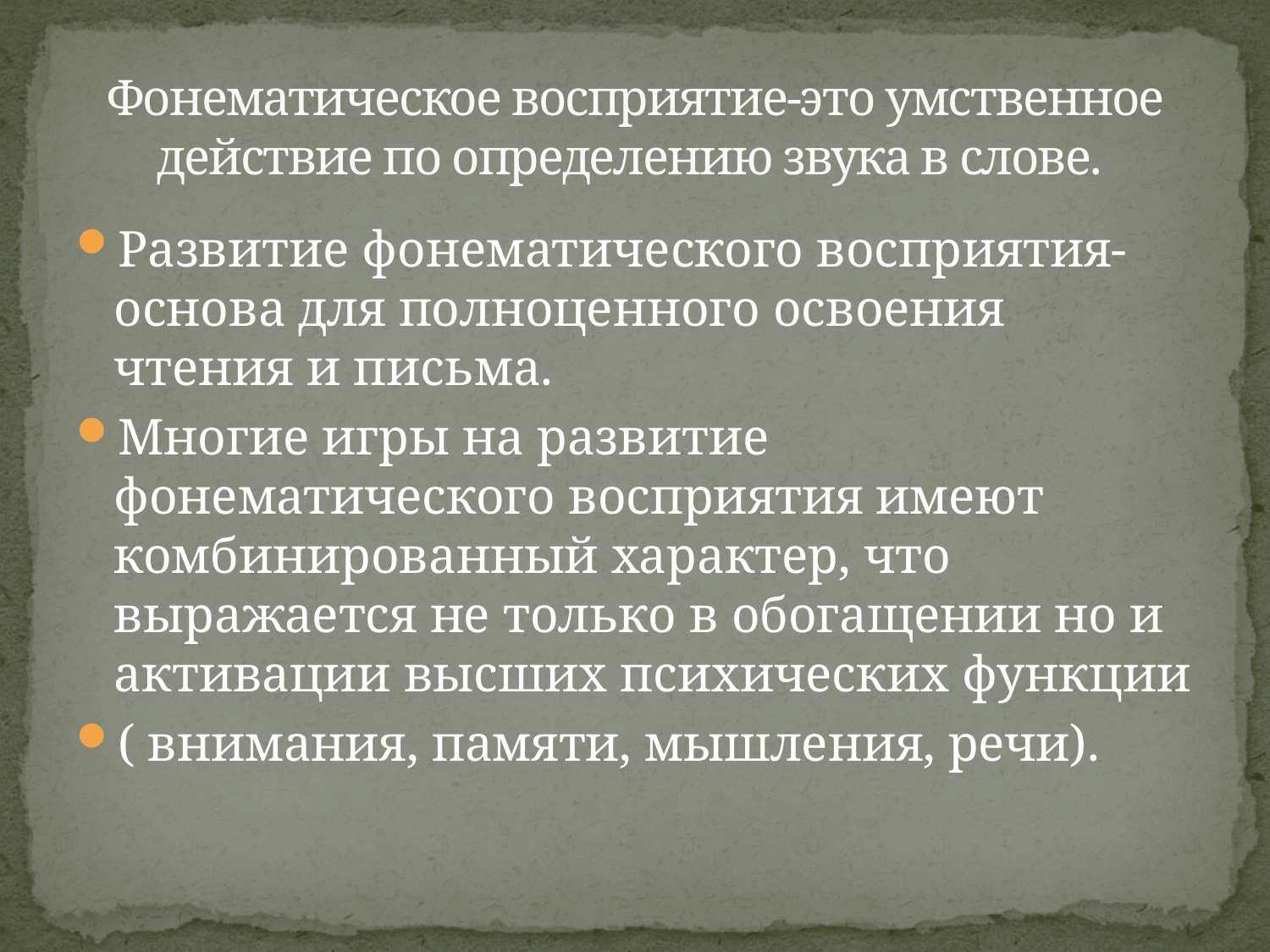

# Фонематическое восприятие-это умственное действие по определению звука в слове.
Развитие фонематического восприятия- основа для полноценного освоения чтения и письма.
Многие игры на развитие фонематического восприятия имеют комбинированный характер, что выражается не только в обогащении но и активации высших психических функции
( внимания, памяти, мышления, речи).